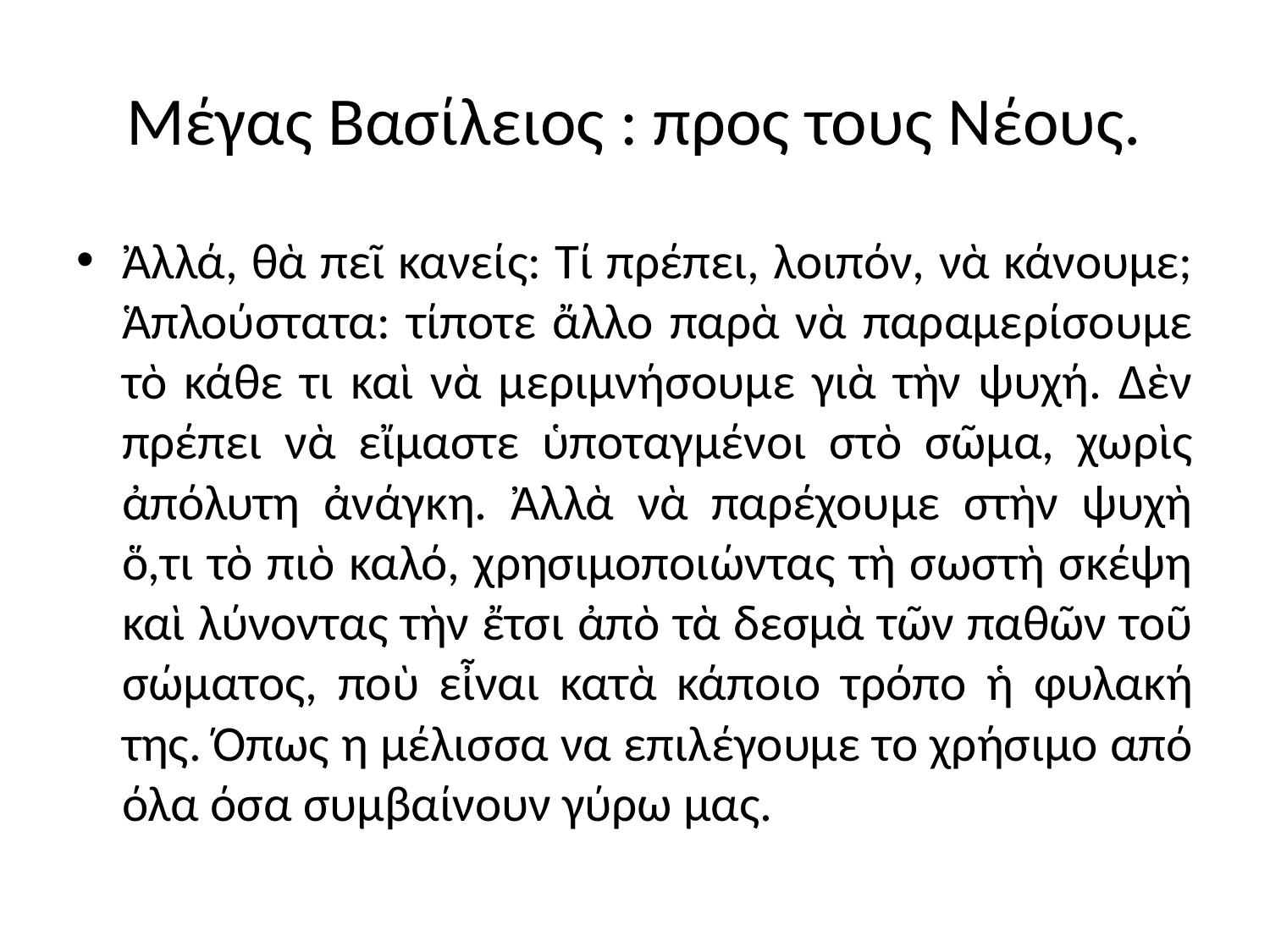

# Μέγας Βασίλειος : προς τους Νέους.
Ἀλλά, θὰ πεῖ κανείς: Τί πρέπει, λοιπόν, νὰ κάνουμε; Ἁπλούστατα: τίποτε ἄλλο παρὰ νὰ παραμερίσουμε τὸ κάθε τι καὶ νὰ μεριμνήσουμε γιὰ τὴν ψυχή. Δὲν πρέπει νὰ εἴμαστε ὑποταγμένοι στὸ σῶμα, χωρὶς ἀπόλυτη ἀνάγκη. Ἀλλὰ νὰ παρέχουμε στὴν ψυχὴ ὅ,τι τὸ πιὸ καλό, χρησιμοποιώντας τὴ σωστὴ σκέψη καὶ λύνοντας τὴν ἔτσι ἀπὸ τὰ δεσμὰ τῶν παθῶν τοῦ σώματος, ποὺ εἶναι κατὰ κάποιο τρόπο ἡ φυλακή της. Όπως η μέλισσα να επιλέγουμε το χρήσιμο από όλα όσα συμβαίνουν γύρω μας.